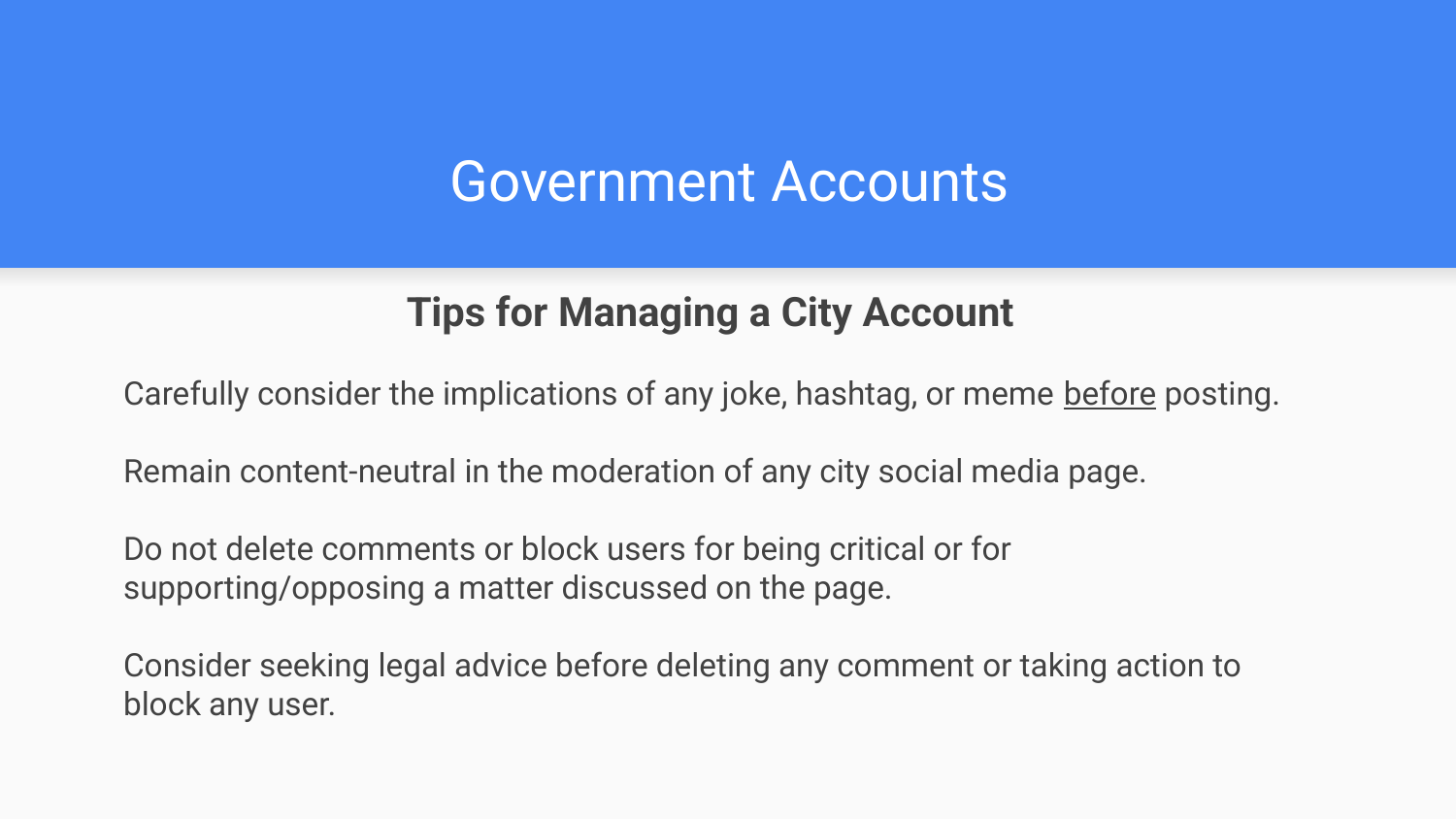

# Government Accounts
Tips for Managing a City Account

Carefully consider the implications of any joke, hashtag, or meme before posting.

Remain content-neutral in the moderation of any city social media page.

Do not delete comments or block users for being critical or for supporting/opposing a matter discussed on the page.

Consider seeking legal advice before deleting any comment or taking action to block any user.